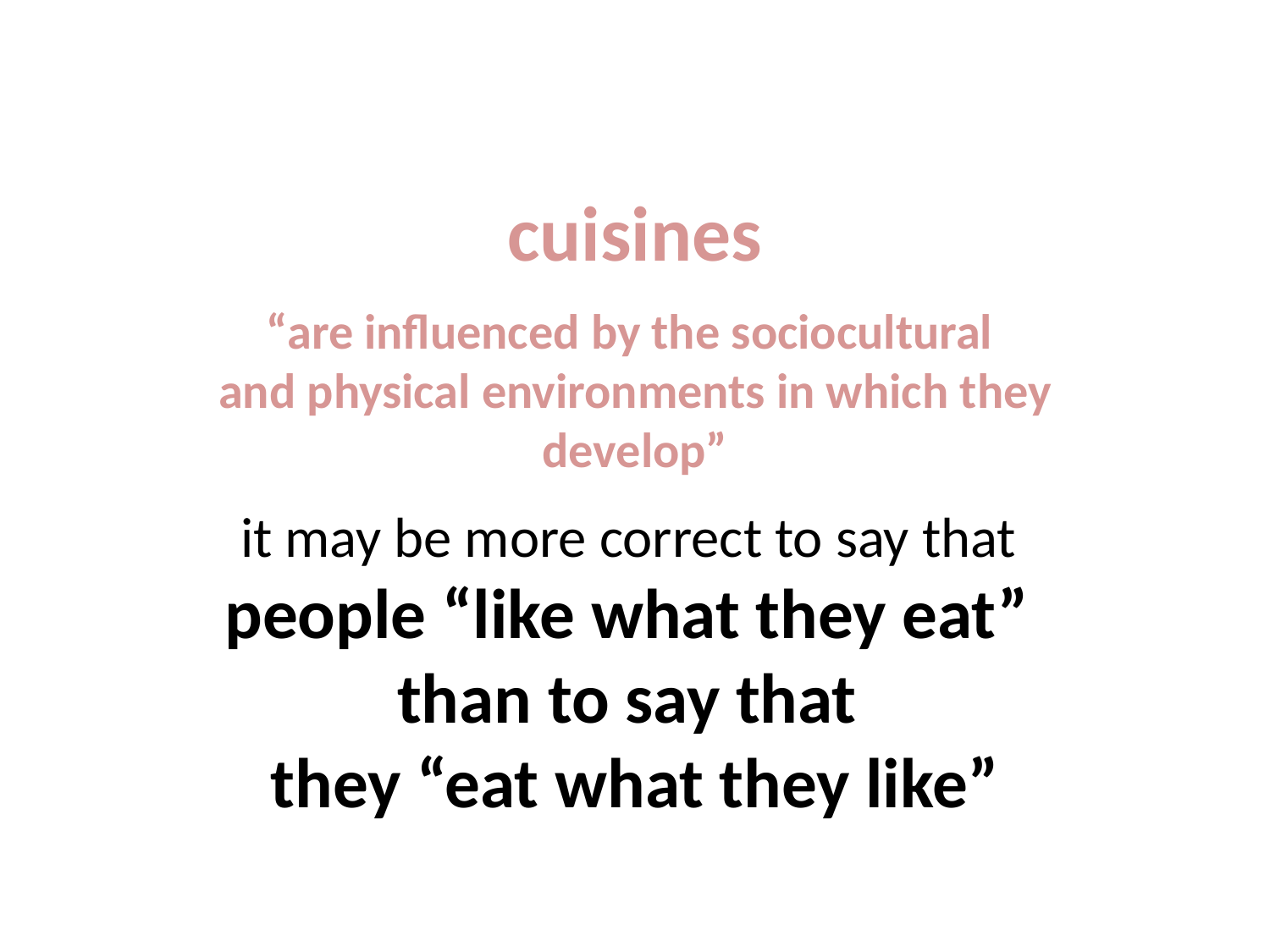

cuisines

“are influenced by the sociocultural
and physical environments in which they develop”

it may be more correct to say that
people “like what they eat”
than to say that
they “eat what they like”